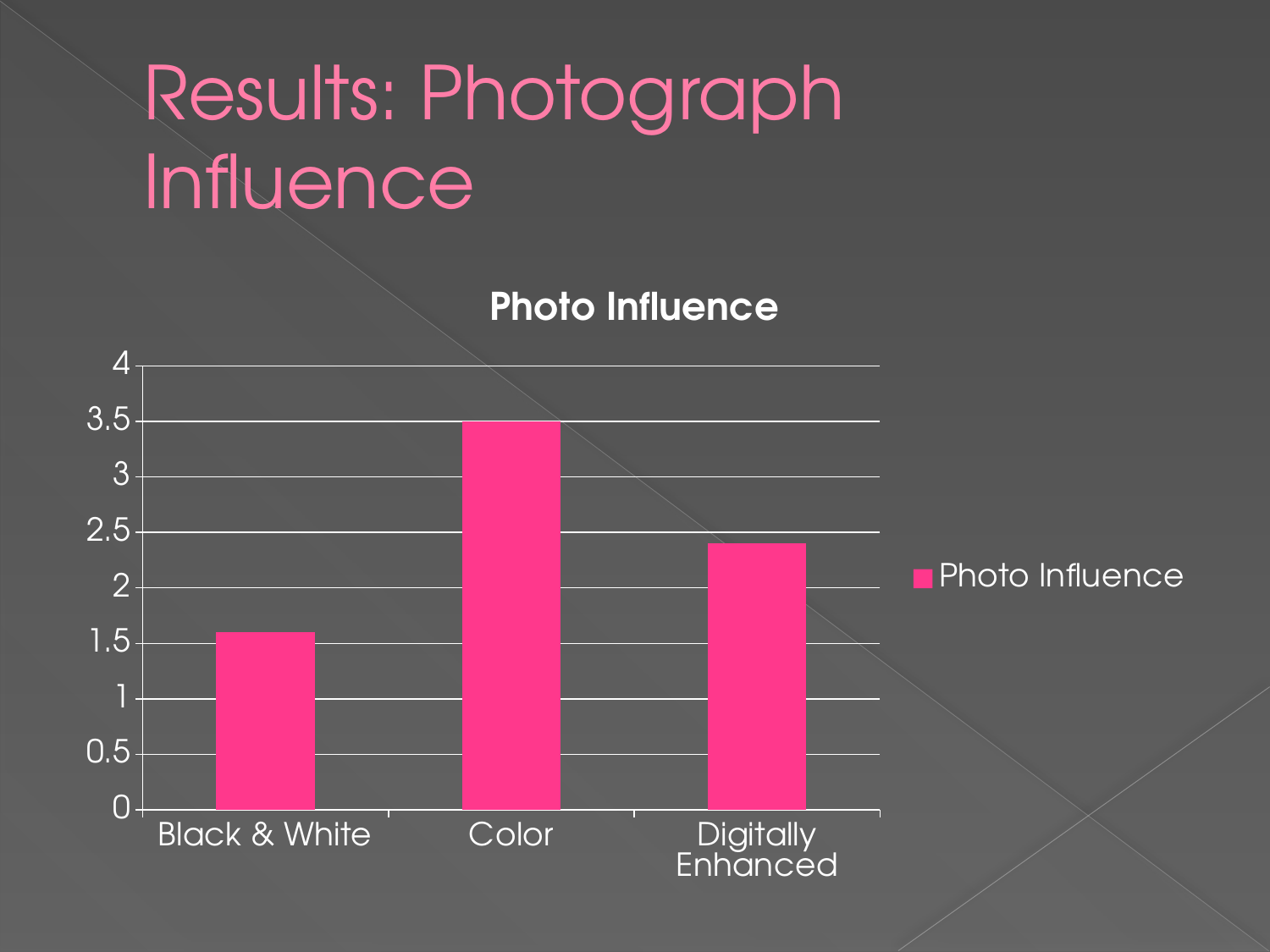

# Results: Photograph Influence

### Chart: Photo Influence

| Category | Photo Influence |
|---|---|
| Black & White | 1.6 |
| Color | 3.5 |
| Digitally Enhanced | 2.4 |